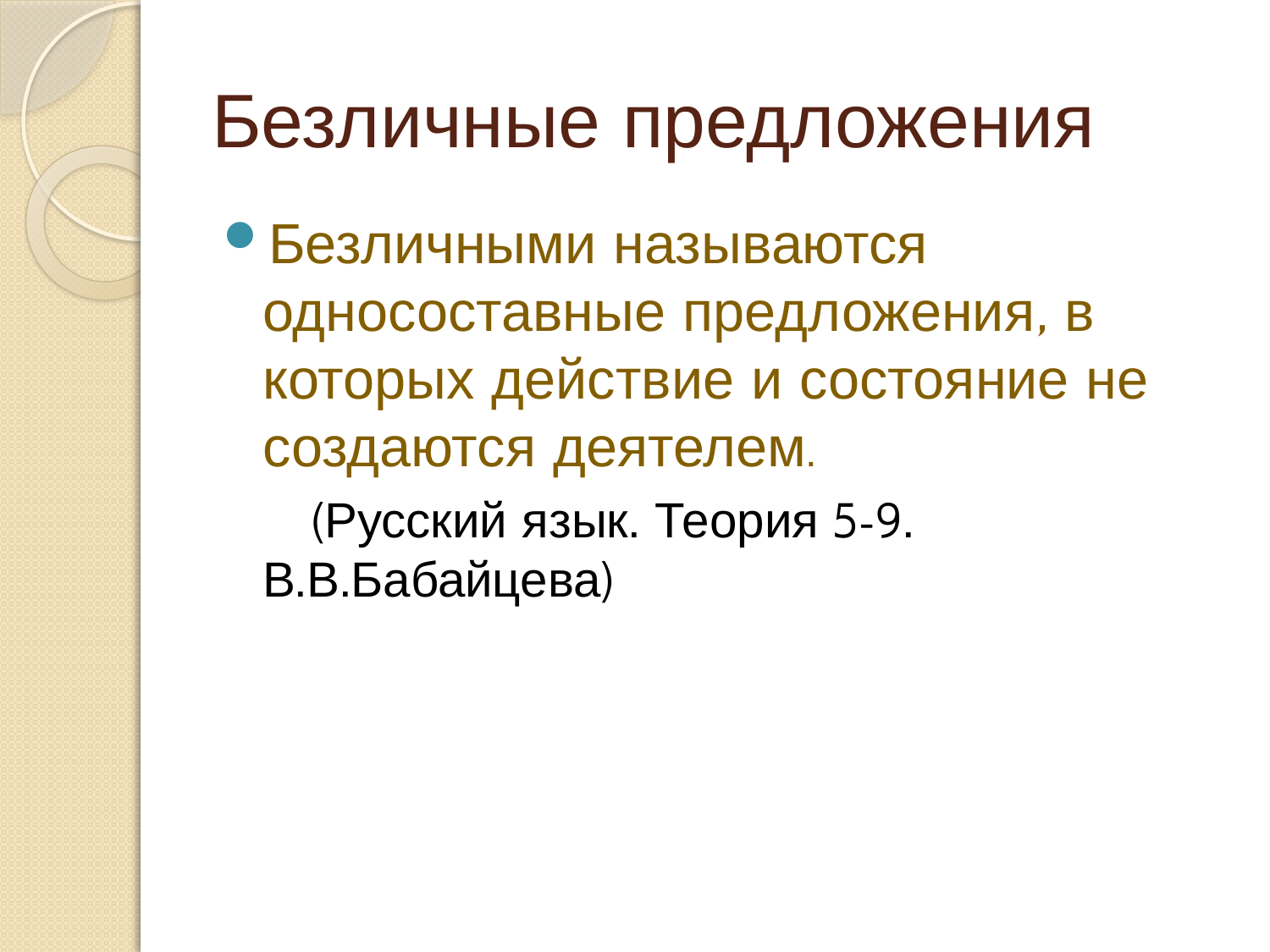

# Безличные предложения
Безличными называются односоставные предложения, в которых действие и состояние не создаются деятелем.
       (Русский язык. Теория 5-9. В.В.Бабайцева)